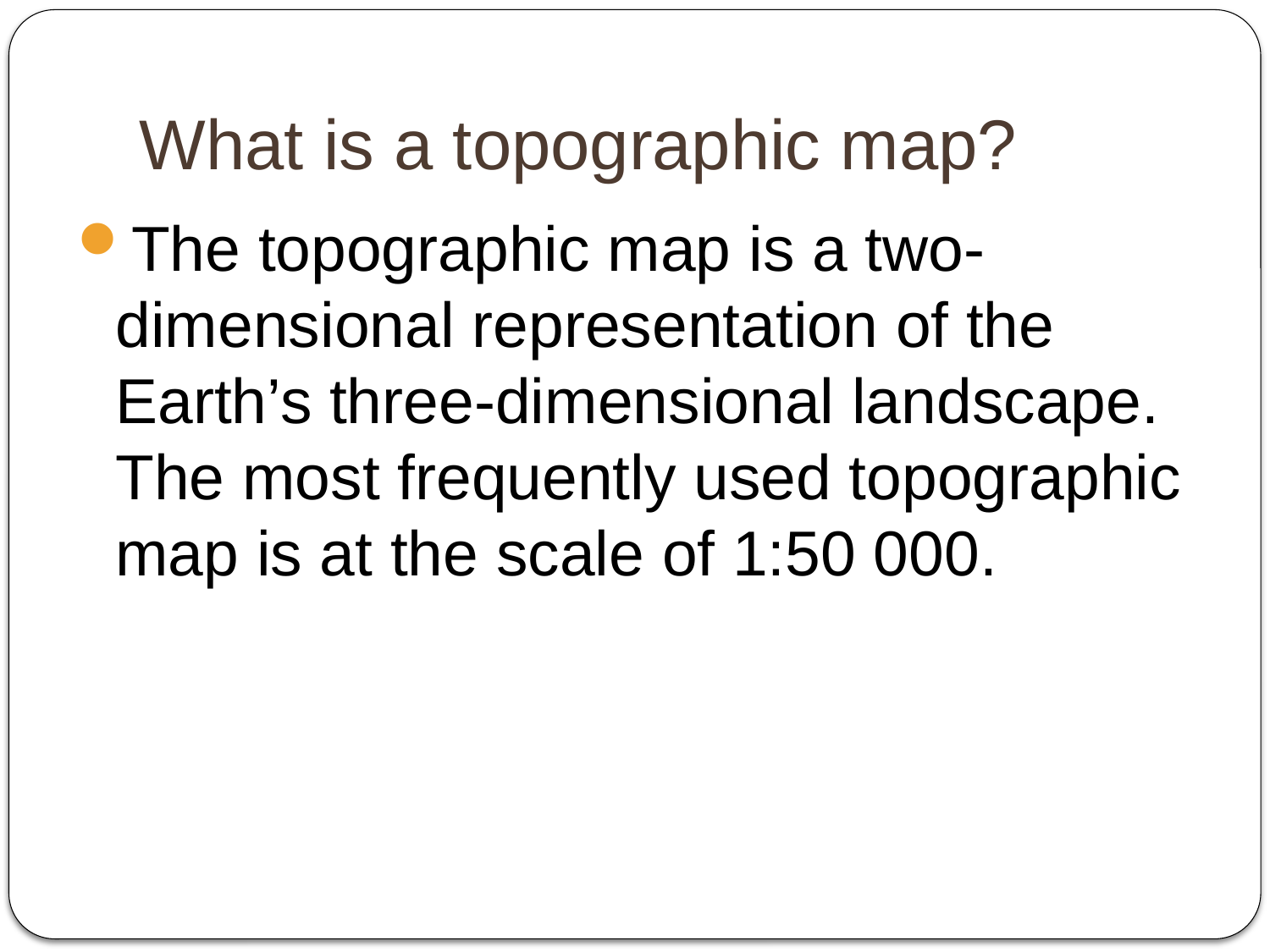

# What is a topographic map?
The topographic map is a two-dimensional representation of the Earth’s three-dimensional landscape. The most frequently used topographic map is at the scale of 1:50 000.